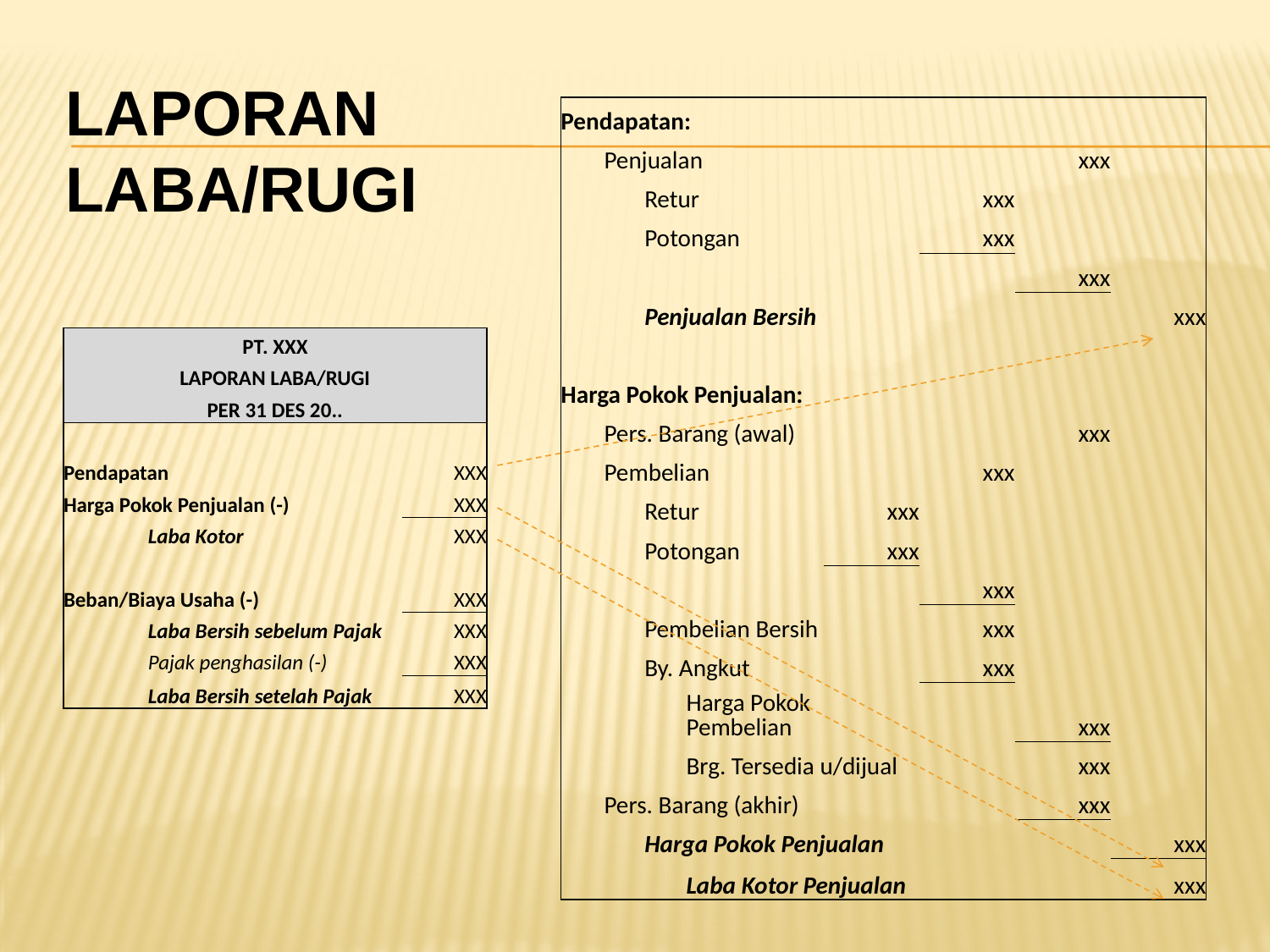

LAPORAN LABA/RUGI
| Pendapatan: |  |  |  |  |  |  |  |  |
| --- | --- | --- | --- | --- | --- | --- | --- | --- |
|  | Penjualan |  |  |  |  |  | xxx |  |
|  |  | Retur |  |  |  | xxx |  |  |
|  |  | Potongan |  |  |  | xxx |  |  |
|  |  |  |  |  |  |  | xxx |  |
|  |  | Penjualan Bersih |  |  |  |  |  | xxx |
|  |  |  |  |  |  |  |  |  |
| Harga Pokok Penjualan: |  |  |  |  |  |  |  |  |
|  | Pers. Barang (awal) |  |  |  |  |  | xxx |  |
|  | Pembelian |  |  |  |  | xxx |  |  |
|  |  | Retur |  |  | xxx |  |  |  |
|  |  | Potongan |  |  | xxx |  |  |  |
|  |  |  |  |  |  | xxx |  |  |
|  |  | Pembelian Bersih |  |  |  | xxx |  |  |
|  |  | By. Angkut |  |  |  | xxx |  |  |
|  |  |  | Harga Pokok Pembelian |  |  |  | xxx |  |
|  |  |  | Brg. Tersedia u/dijual |  |  |  | xxx |  |
|  | Pers. Barang (akhir) |  |  |  |  |  | xxx |  |
|  |  | Harga Pokok Penjualan |  |  |  |  |  | xxx |
|  |  |  | Laba Kotor Penjualan |  |  |  |  | xxx |
| PT. XXX |  |  |  |  |
| --- | --- | --- | --- | --- |
| LAPORAN LABA/RUGI |  |  |  |  |
| PER 31 DES 20.. |  |  |  |  |
|  |  |  |  |  |
| Pendapatan |  |  |  | XXX |
| Harga Pokok Penjualan (-) |  |  |  | XXX |
|  | Laba Kotor |  |  | XXX |
|  |  |  |  |  |
| Beban/Biaya Usaha (-) |  |  |  | XXX |
|  | Laba Bersih sebelum Pajak |  |  | XXX |
|  | Pajak penghasilan (-) |  |  | XXX |
|  | Laba Bersih setelah Pajak |  |  | XXX |